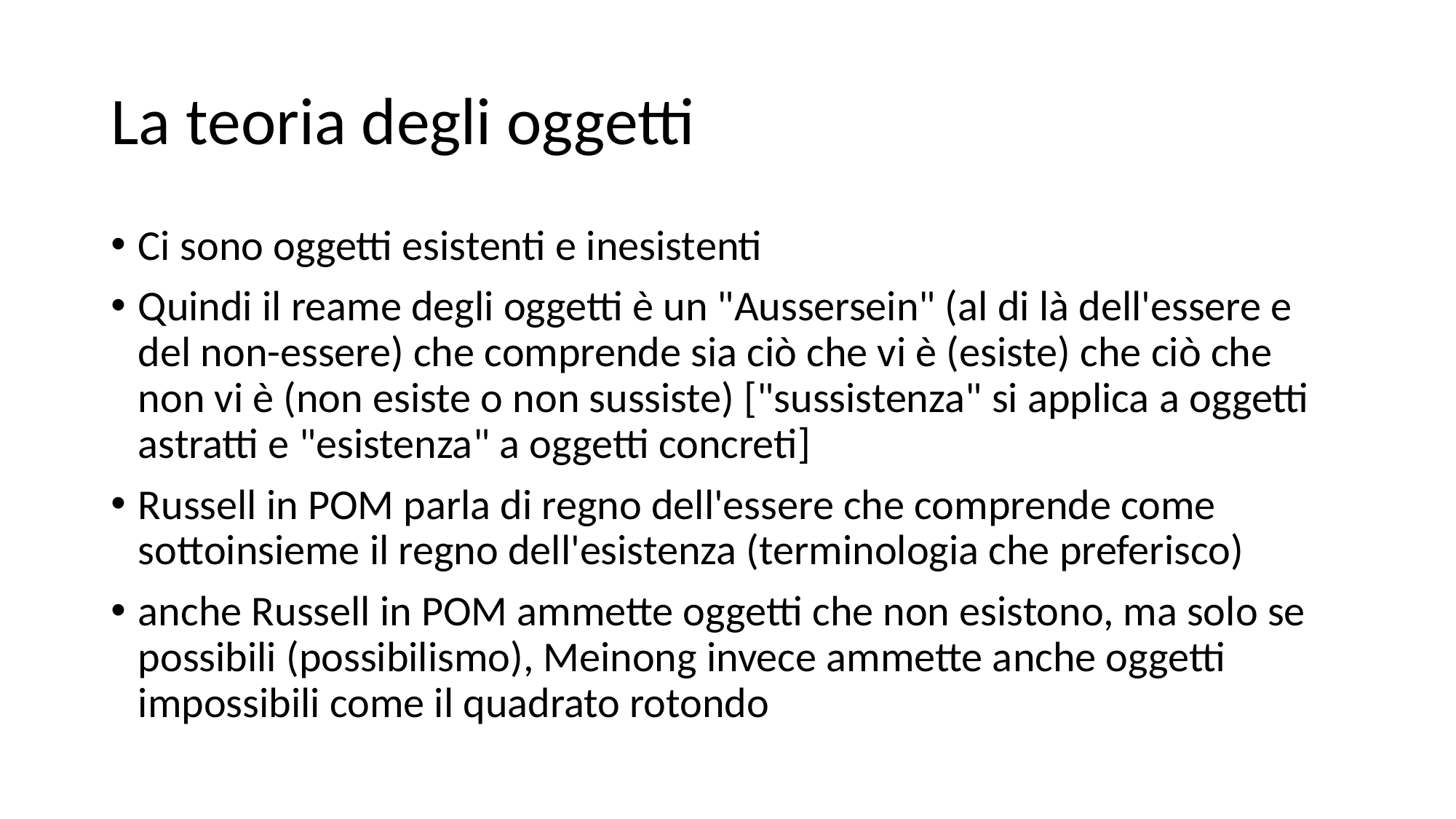

# La teoria degli oggetti
Ci sono oggetti esistenti e inesistenti
Quindi il reame degli oggetti è un "Aussersein" (al di là dell'essere e del non-essere) che comprende sia ciò che vi è (esiste) che ciò che non vi è (non esiste o non sussiste) ["sussistenza" si applica a oggetti astratti e "esistenza" a oggetti concreti]
Russell in POM parla di regno dell'essere che comprende come sottoinsieme il regno dell'esistenza (terminologia che preferisco)
anche Russell in POM ammette oggetti che non esistono, ma solo se possibili (possibilismo), Meinong invece ammette anche oggetti impossibili come il quadrato rotondo